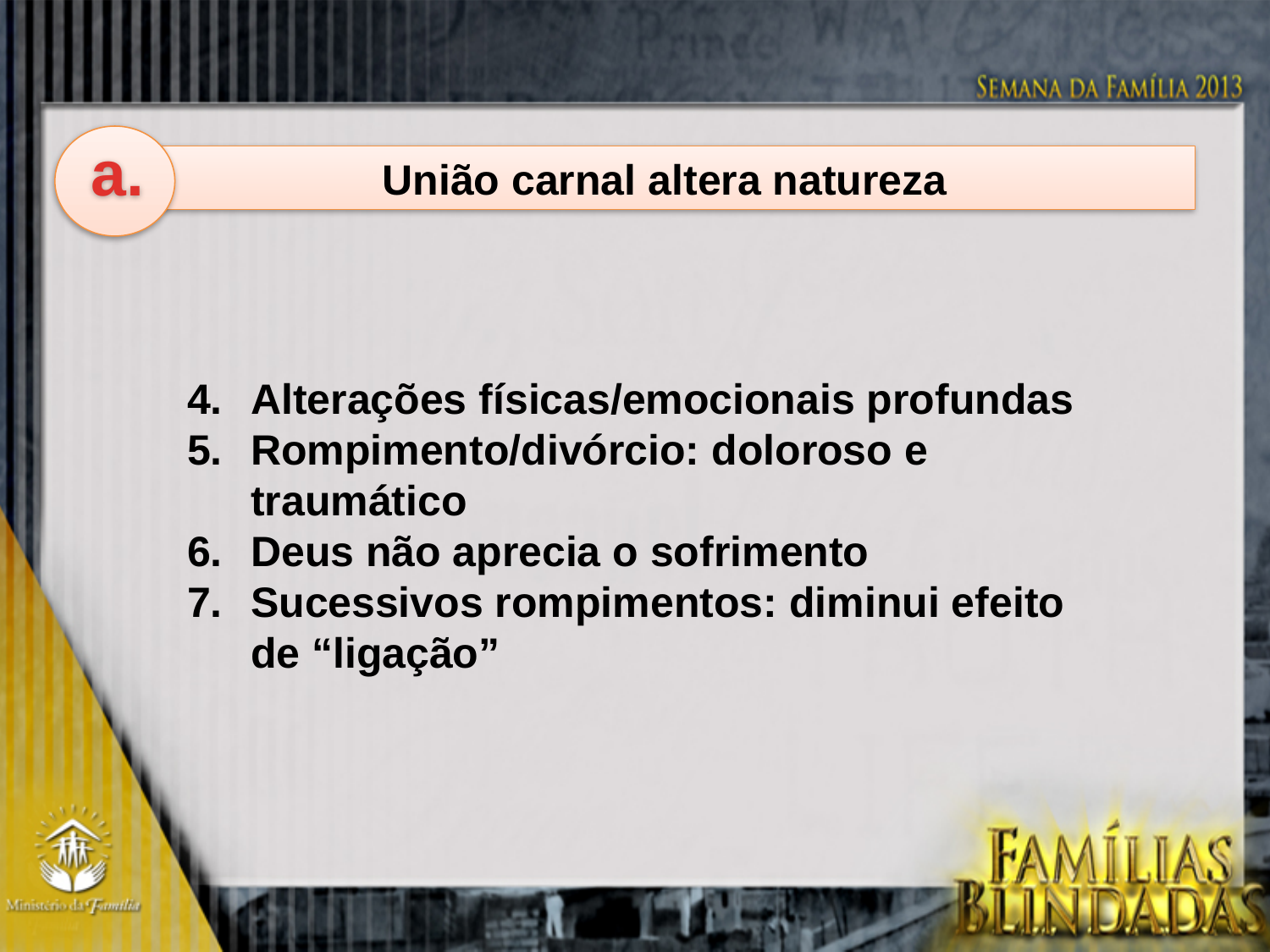

a.

União carnal altera natureza
Alterações físicas/emocionais profundas
Rompimento/divórcio: doloroso e traumático
Deus não aprecia o sofrimento
Sucessivos rompimentos: diminui efeito de “ligação”